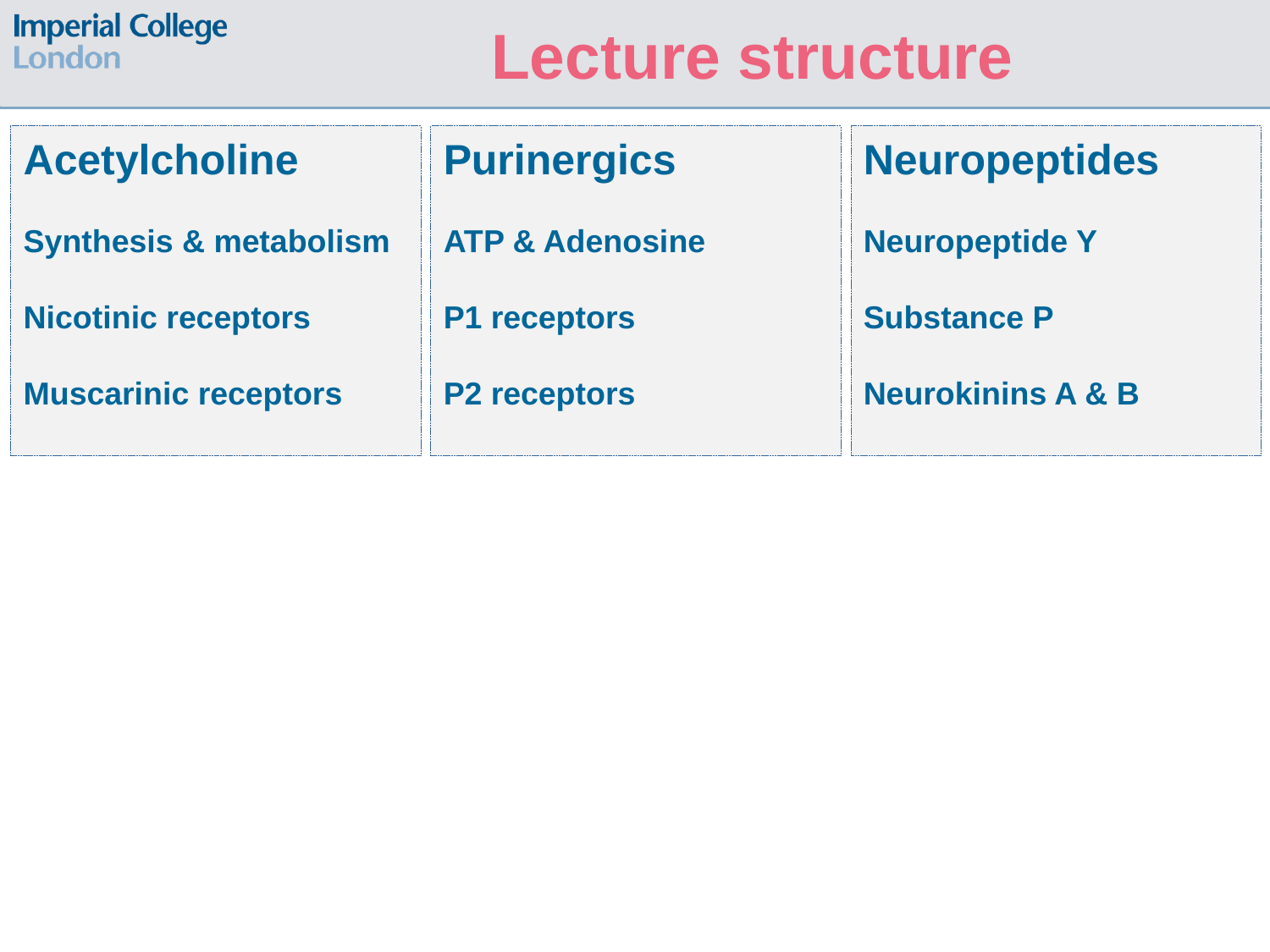

Lecture structure
Acetylcholine

Synthesis & metabolism

Nicotinic receptors

Muscarinic receptors

Purinergics

ATP & Adenosine

P1 receptors

P2 receptors

Neuropeptides

Neuropeptide Y

Substance P

Neurokinins A & B